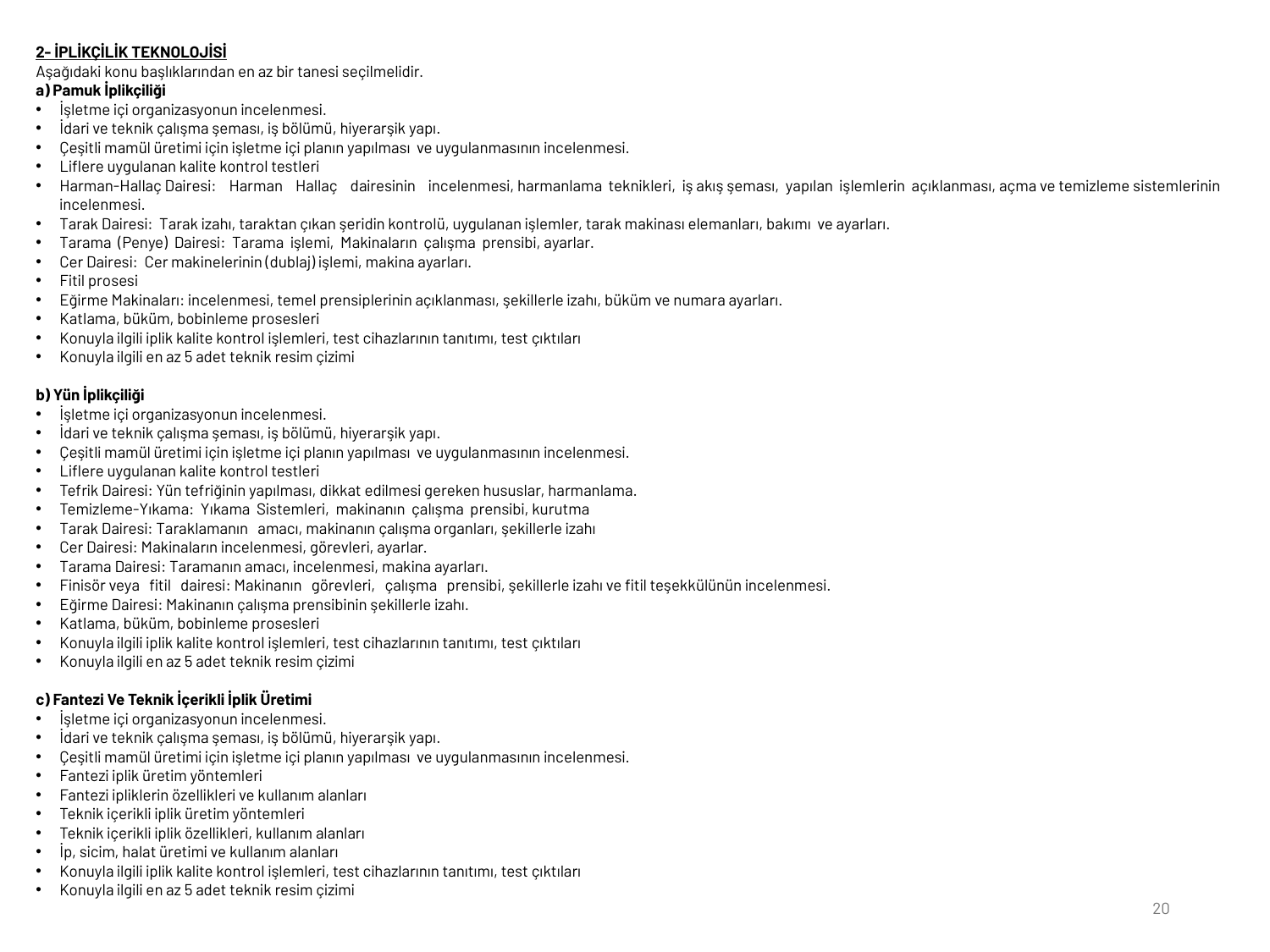

2- İPLİKÇİLİK TEKNOLOJİSİ
Aşağıdaki konu başlıklarından en az bir tanesi seçilmelidir.
a) Pamuk İplikçiliği
İşletme içi organizasyonun incelenmesi.
İdari ve teknik çalışma şeması, iş bölümü, hiyerarşik yapı.
Çeşitli mamül üretimi için işletme içi planın yapılması  ve uygulanmasının incelenmesi.
Liflere uygulanan kalite kontrol testleri
Harman-Hallaç Dairesi:    Harman    Hallaç    dairesinin    incelenmesi, harmanlama  teknikleri,  iş akış şeması,  yapılan  işlemlerin  açıklanması, açma ve temizleme sistemlerinin incelenmesi.
Tarak Dairesi:  Tarak izahı, taraktan çıkan şeridin kontrolü, uygulanan işlemler, tarak makinası elemanları, bakımı  ve ayarları.
Tarama  (Penye)  Dairesi:  Tarama  işlemi,  Makinaların  çalışma  prensibi, ayarlar.
Cer Dairesi:  Cer makinelerinin (dublaj) işlemi, makina ayarları.
Fitil prosesi
Eğirme Makinaları: incelenmesi, temel prensiplerinin açıklanması, şekillerle izahı, büküm ve numara ayarları.
Katlama, büküm, bobinleme prosesleri
Konuyla ilgili iplik kalite kontrol işlemleri, test cihazlarının tanıtımı, test çıktıları
Konuyla ilgili en az 5 adet teknik resim çizimi

b) Yün İplikçiliği
İşletme içi organizasyonun incelenmesi.
İdari ve teknik çalışma şeması, iş bölümü, hiyerarşik yapı.
Çeşitli mamül üretimi için işletme içi planın yapılması  ve uygulanmasının incelenmesi.
Liflere uygulanan kalite kontrol testleri
Tefrik Dairesi: Yün tefriğinin yapılması, dikkat edilmesi gereken hususlar, harmanlama.
Temizleme-Yıkama:  Yıkama  Sistemleri,  makinanın  çalışma  prensibi, kurutma
Tarak Dairesi: Taraklamanın   amacı, makinanın çalışma organları, şekillerle izahı
Cer Dairesi: Makinaların incelenmesi, görevleri, ayarlar.
Tarama Dairesi: Taramanın amacı, incelenmesi, makina ayarları.
Finisör veya   fitil   dairesi: Makinanın   görevleri,   çalışma   prensibi, şekillerle izahı ve fitil teşekkülünün incelenmesi.
Eğirme Dairesi: Makinanın çalışma prensibinin şekillerle izahı.
Katlama, büküm, bobinleme prosesleri
Konuyla ilgili iplik kalite kontrol işlemleri, test cihazlarının tanıtımı, test çıktıları
Konuyla ilgili en az 5 adet teknik resim çizimi

c) Fantezi Ve Teknik İçerikli İplik Üretimi
İşletme içi organizasyonun incelenmesi.
İdari ve teknik çalışma şeması, iş bölümü, hiyerarşik yapı.
Çeşitli mamül üretimi için işletme içi planın yapılması  ve uygulanmasının incelenmesi.
Fantezi iplik üretim yöntemleri
Fantezi ipliklerin özellikleri ve kullanım alanları
Teknik içerikli iplik üretim yöntemleri
Teknik içerikli iplik özellikleri, kullanım alanları
İp, sicim, halat üretimi ve kullanım alanları
Konuyla ilgili iplik kalite kontrol işlemleri, test cihazlarının tanıtımı, test çıktıları
Konuyla ilgili en az 5 adet teknik resim çizimi
20